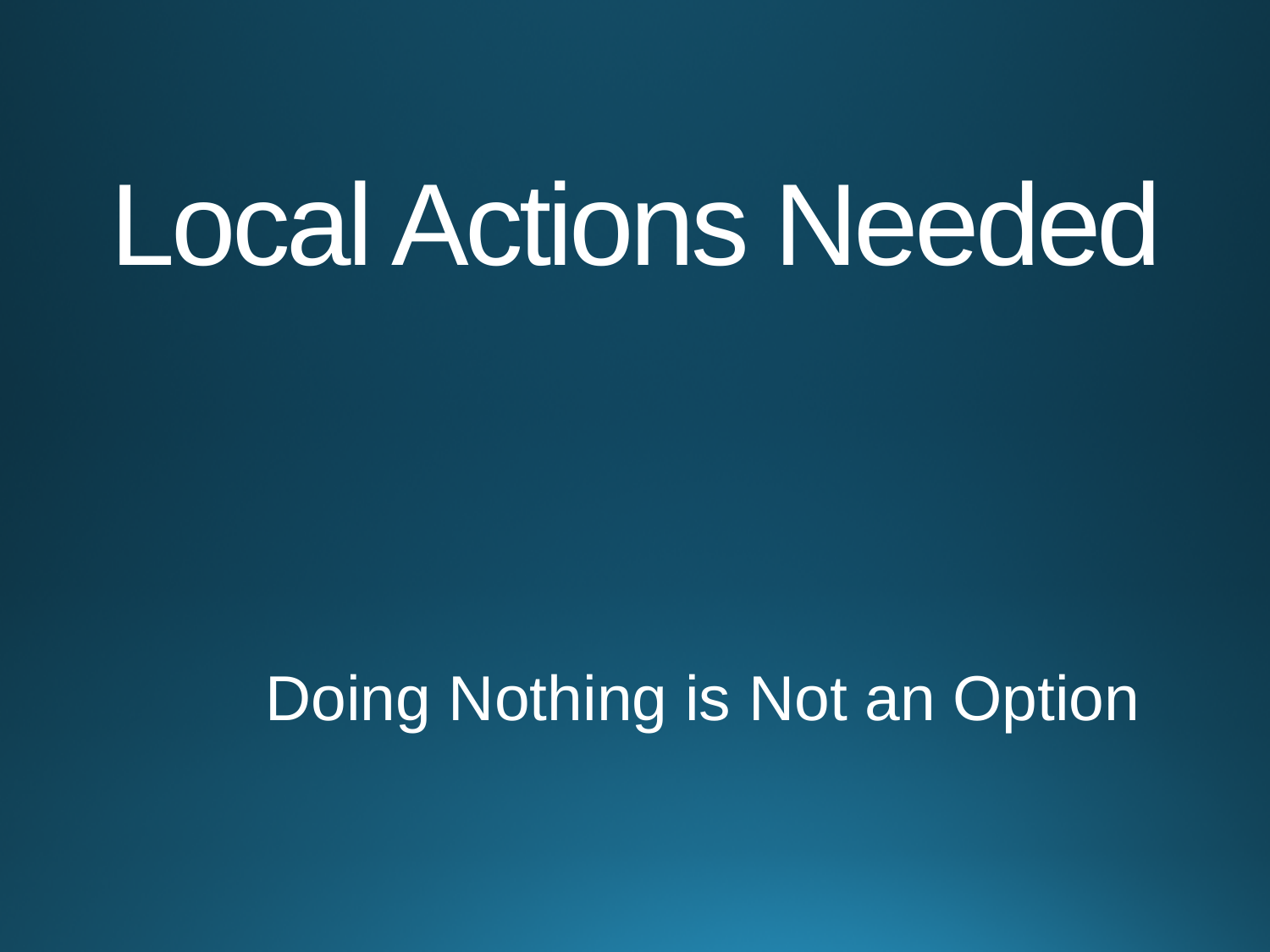

# Local Actions Needed
Doing Nothing is Not an Option